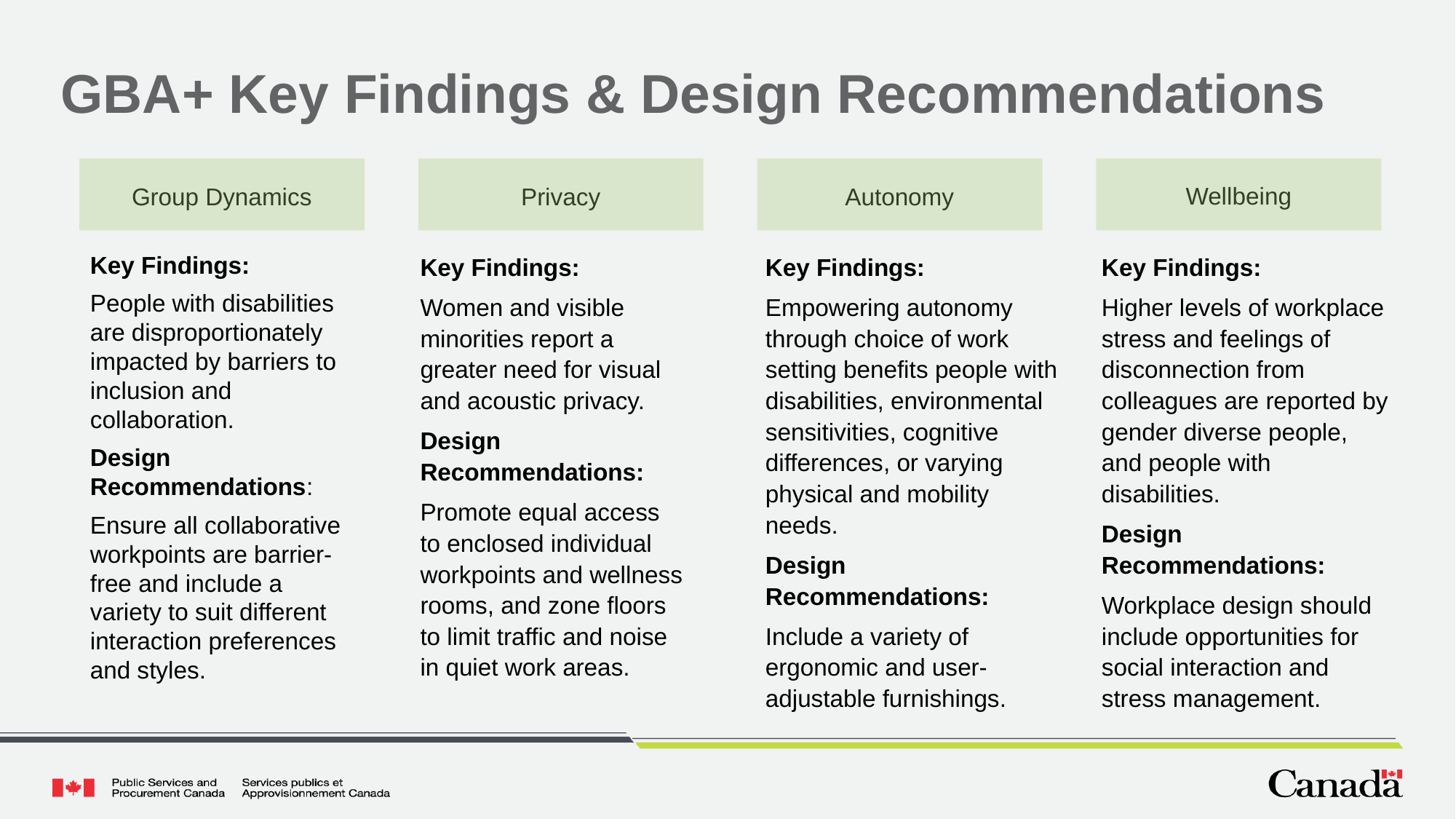

GBA+ Key Findings & Design Recommendations

Wellbeing
Privacy
Autonomy
Group Dynamics
Key Findings:
People with disabilities are disproportionately impacted by barriers to inclusion and collaboration.
Design Recommendations:
Ensure all collaborative workpoints are barrier-free and include a variety to suit different interaction preferences and styles.
Key Findings:
Women and visible minorities report a greater need for visual and acoustic privacy.
Design Recommendations:
Promote equal access to enclosed individual workpoints and wellness rooms, and zone floors to limit traffic and noise in quiet work areas.
Key Findings:
Empowering autonomy through choice of work setting benefits people with disabilities, environmental sensitivities, cognitive differences, or varying physical and mobility needs.
Design Recommendations:
Include a variety of ergonomic and user-adjustable furnishings.
Key Findings:
Higher levels of workplace stress and feelings of disconnection from colleagues are reported by gender diverse people, and people with disabilities.
Design Recommendations:
Workplace design should include opportunities for social interaction and stress management.